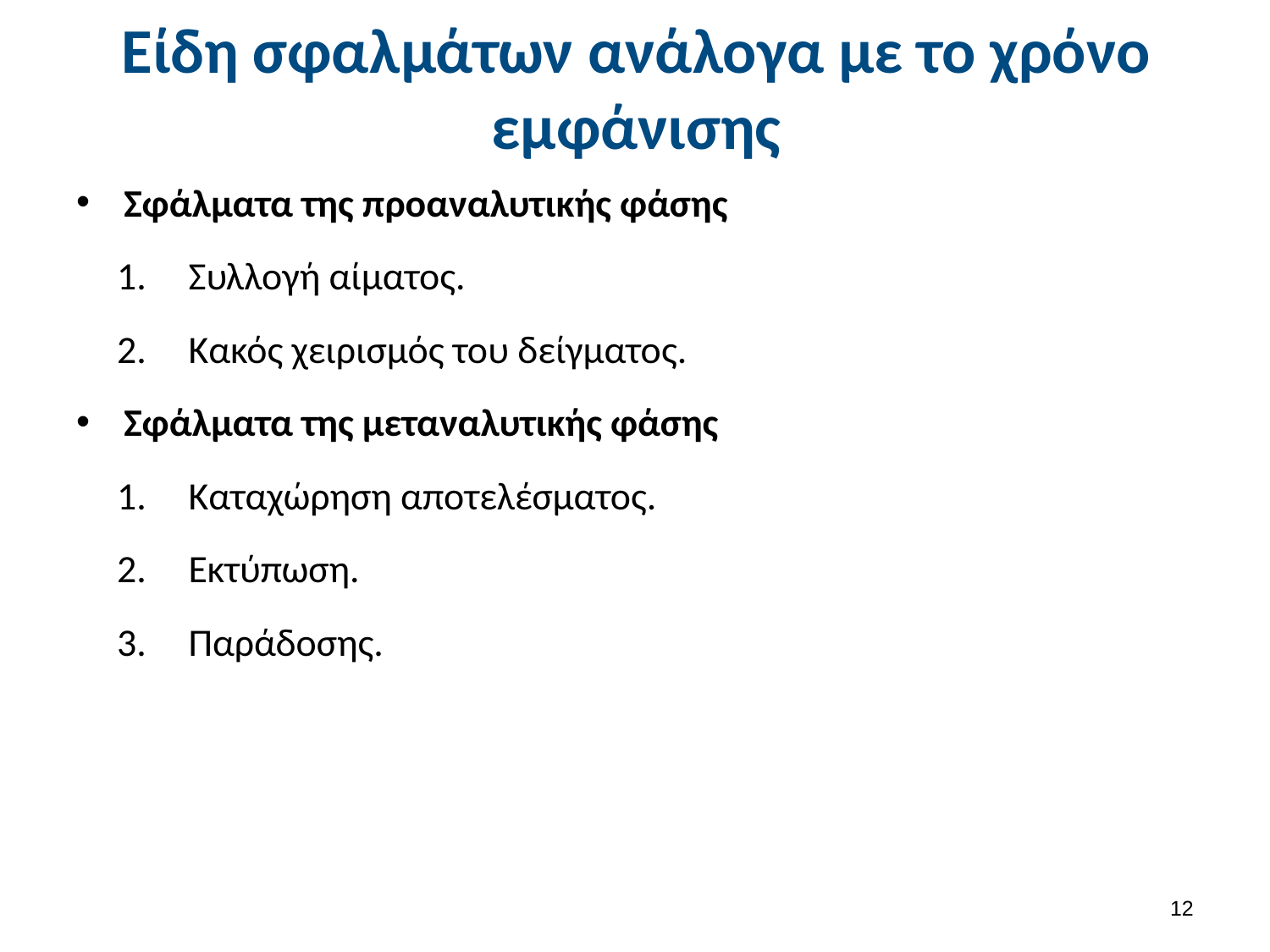

# Είδη σφαλμάτων ανάλογα με το χρόνο εμφάνισης
Σφάλματα της προαναλυτικής φάσης
Συλλογή αίματος.
Κακός χειρισμός του δείγματος.
Σφάλματα της μεταναλυτικής φάσης
Καταχώρηση αποτελέσματος.
Εκτύπωση.
Παράδοσης.
12